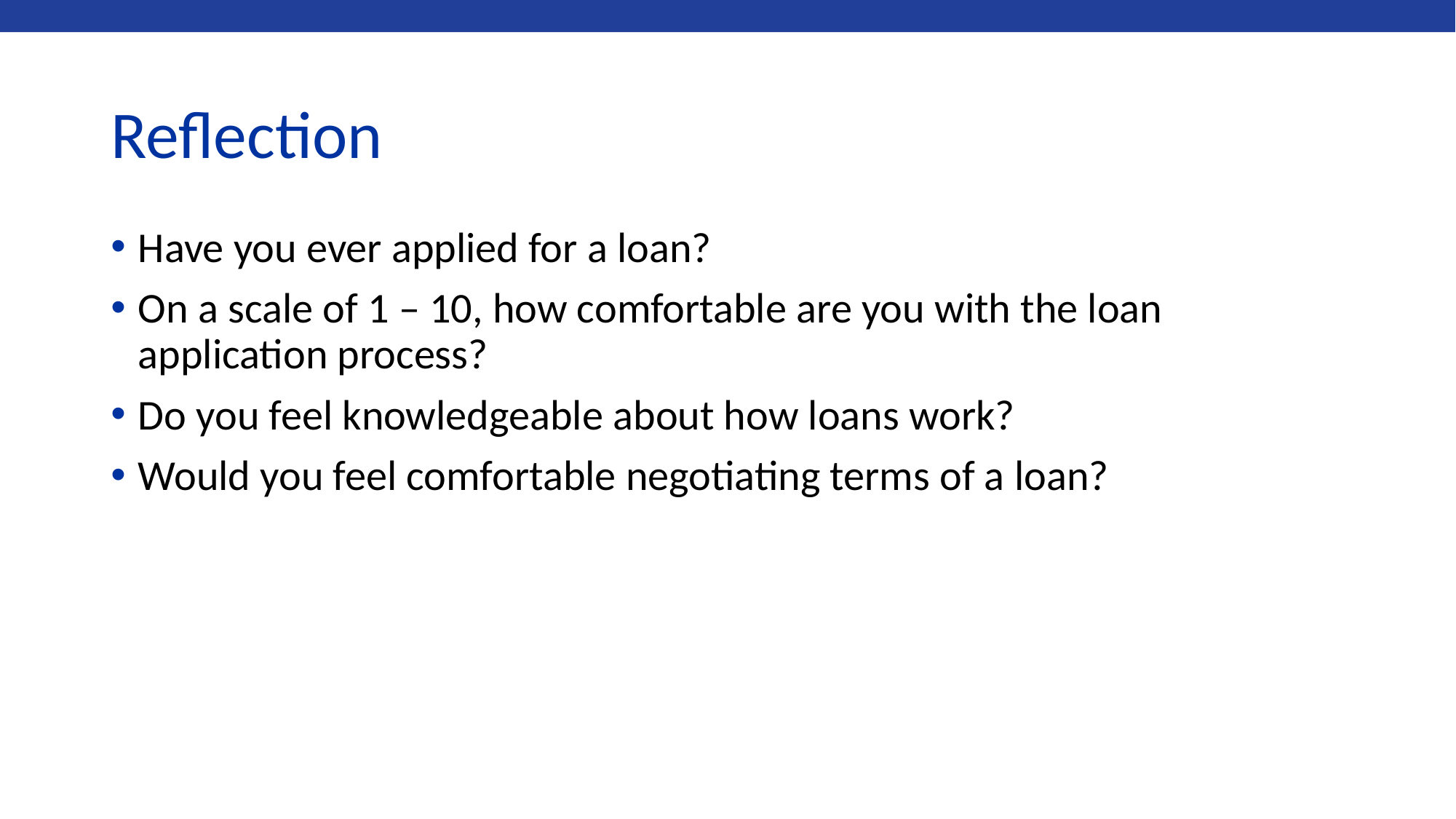

# Reflection
Have you ever applied for a loan?
On a scale of 1 – 10, how comfortable are you with the loan application process?
Do you feel knowledgeable about how loans work?
Would you feel comfortable negotiating terms of a loan?